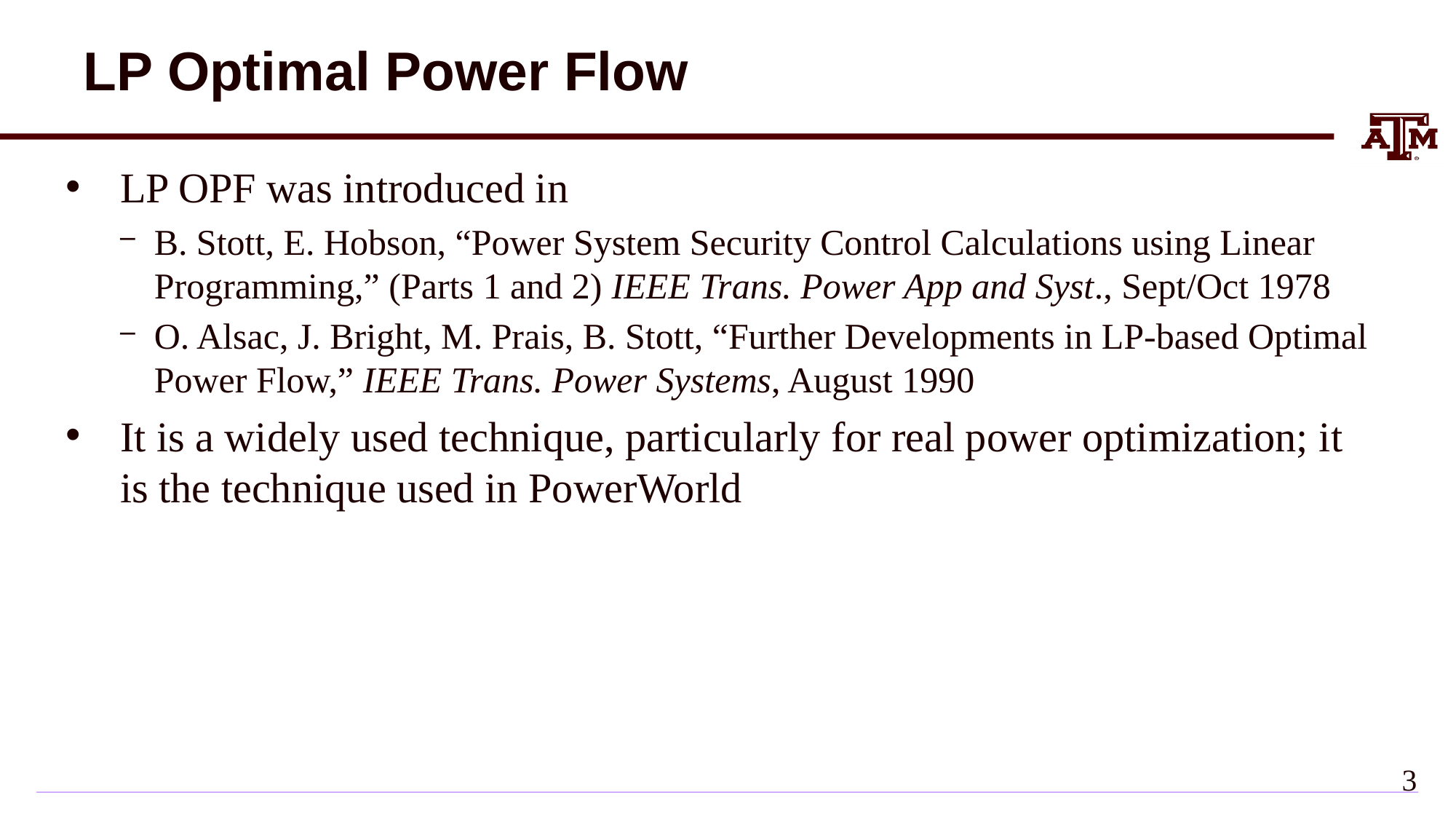

# LP Optimal Power Flow
LP OPF was introduced in
B. Stott, E. Hobson, “Power System Security Control Calculations using Linear Programming,” (Parts 1 and 2) IEEE Trans. Power App and Syst., Sept/Oct 1978
O. Alsac, J. Bright, M. Prais, B. Stott, “Further Developments in LP-based Optimal Power Flow,” IEEE Trans. Power Systems, August 1990
It is a widely used technique, particularly for real power optimization; it is the technique used in PowerWorld

3